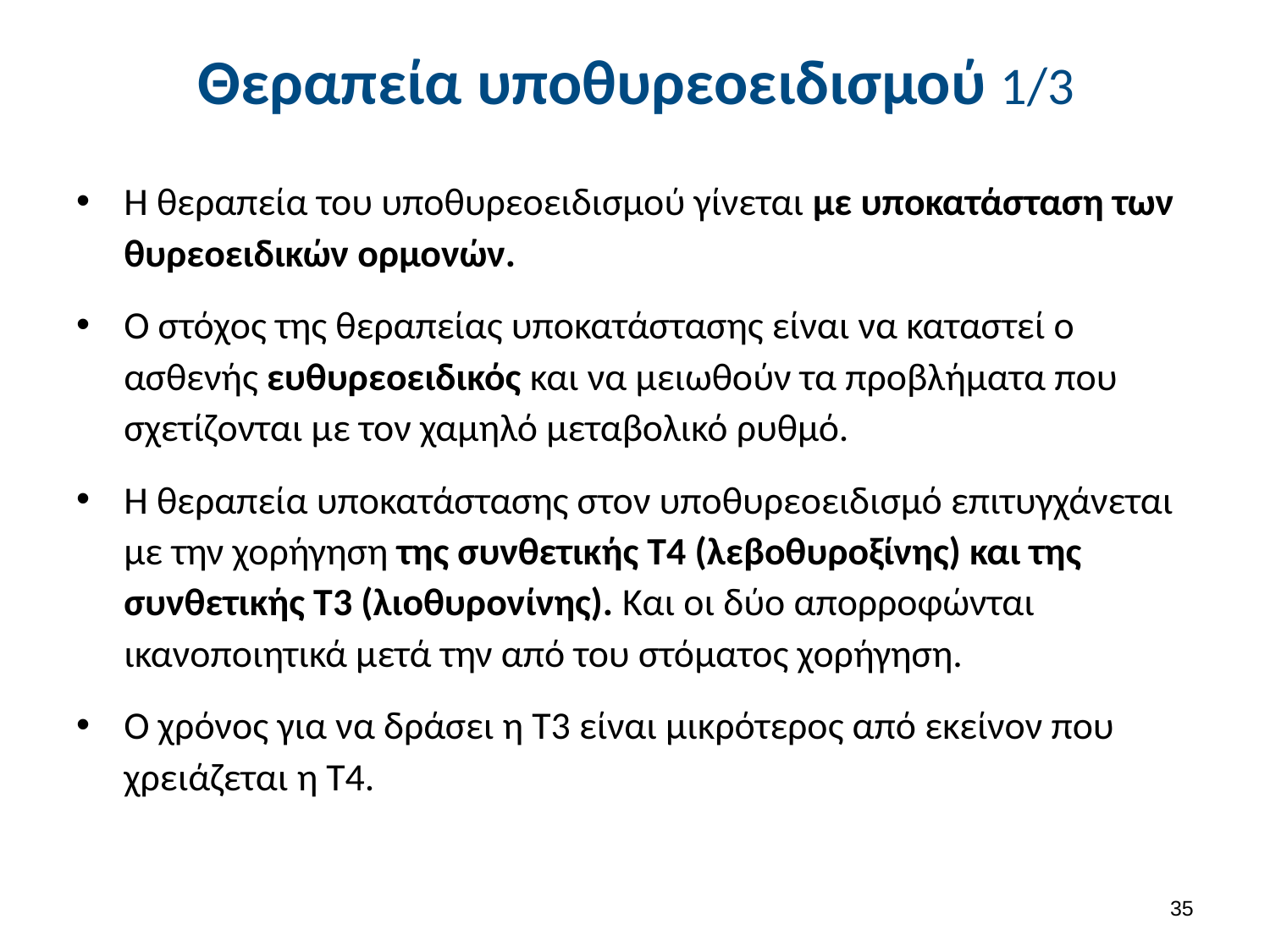

# Θεραπεία υποθυρεοειδισμού 1/3
Η θεραπεία του υποθυρεοειδισμού γίνεται με υποκατάσταση των θυρεοειδικών ορμονών.
Ο στόχος της θεραπείας υποκατάστασης είναι να καταστεί ο ασθενής ευθυρεοειδικός και να μειωθούν τα προβλήματα που σχετίζονται με τον χαμηλό μεταβολικό ρυθμό.
Η θεραπεία υποκατάστασης στον υποθυρεοειδισμό επιτυγχάνεται με την χορήγηση της συνθετικής Τ4 (λεβοθυροξίνης) και της συνθετικής Τ3 (λιοθυρονίνης). Και οι δύο απορροφώνται ικανοποιητικά μετά την από του στόματος χορήγηση.
Ο χρόνος για να δράσει η Τ3 είναι μικρότερος από εκείνον που χρειάζεται η Τ4.
35